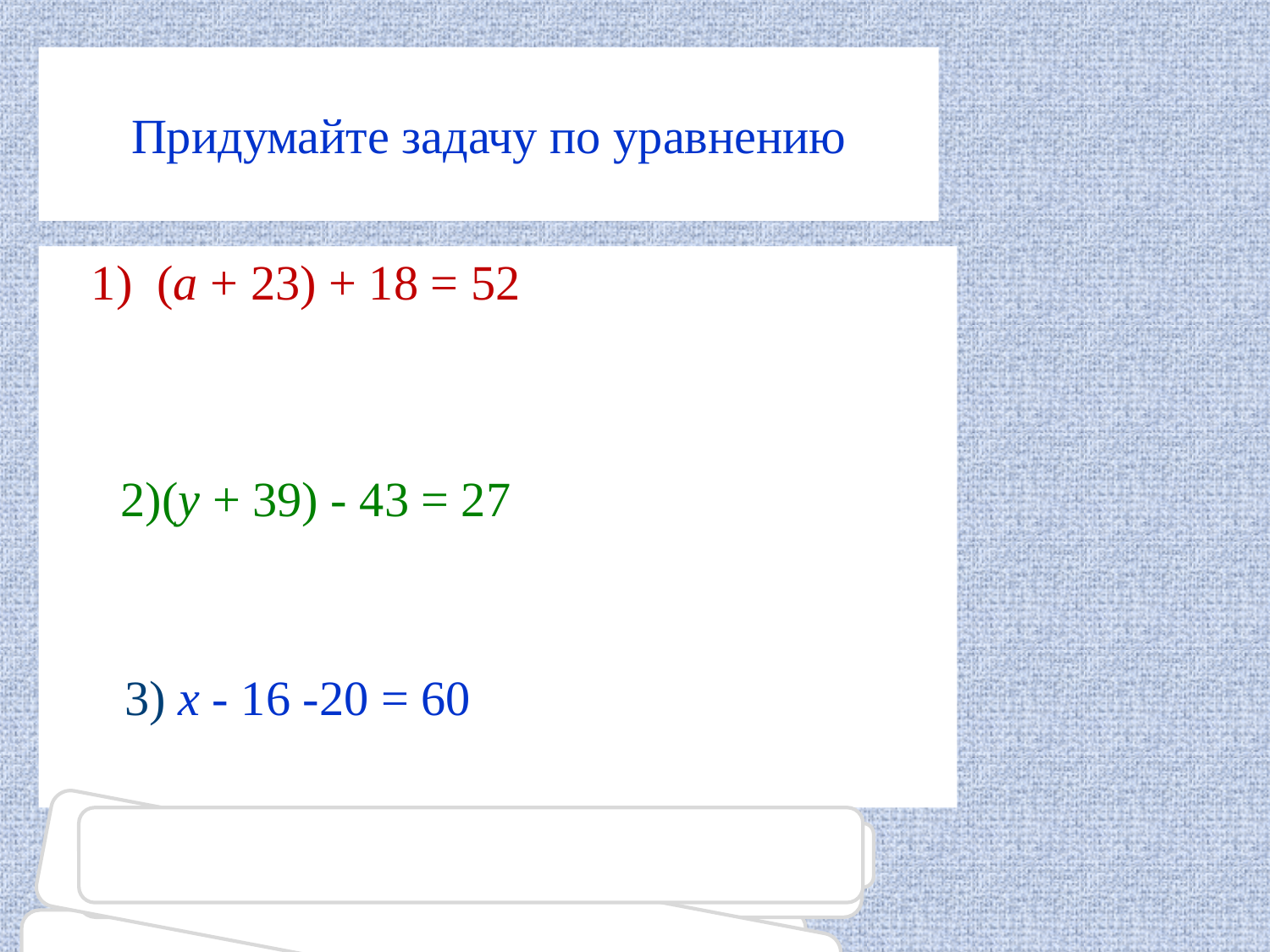

# Придумайте задачу по уравнению
1)  (а + 23) + 18 = 52

2)(у + 39) - 43 = 27
3) х - 16 -20 = 60